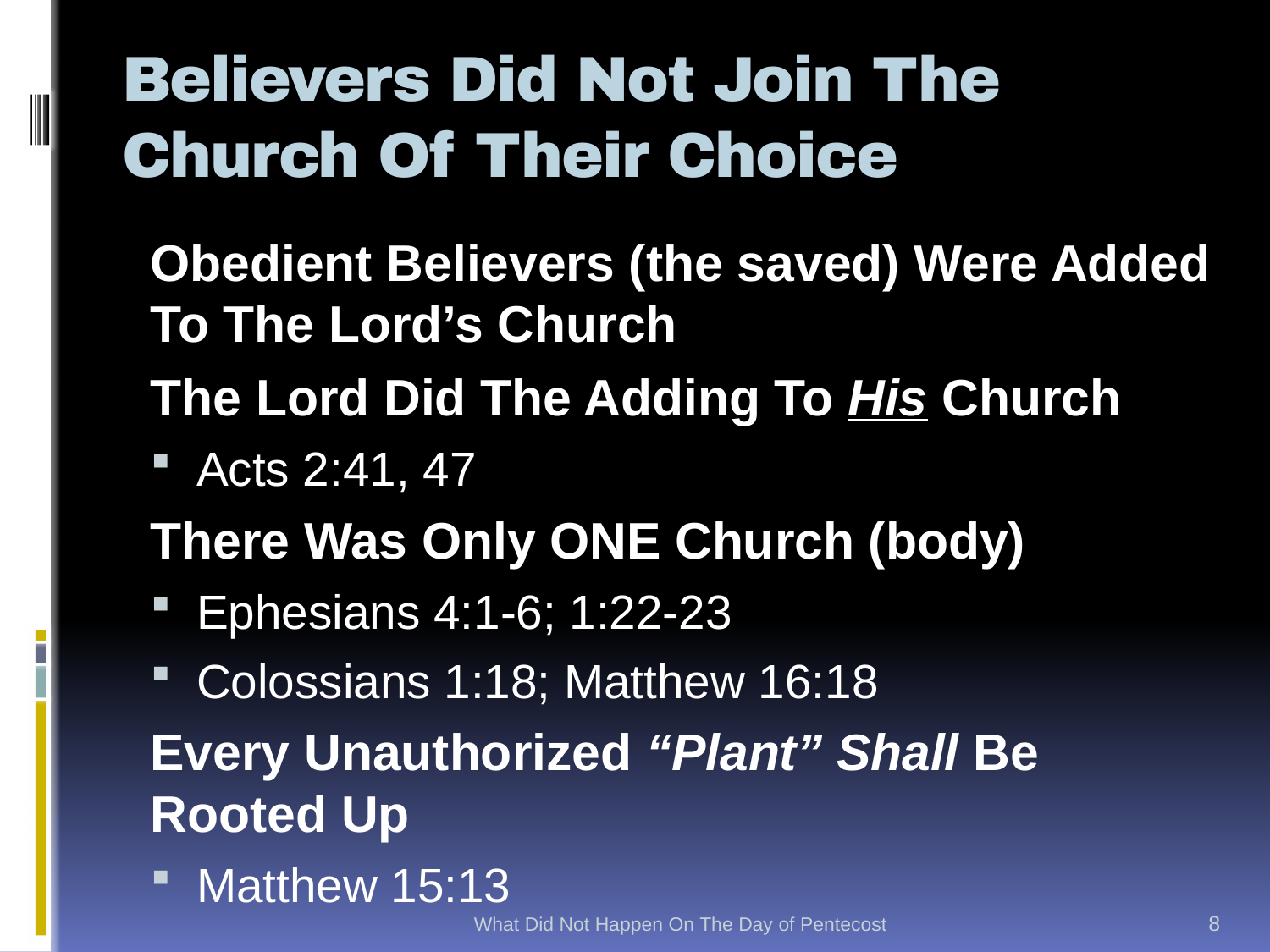

# Believers Did Not Join The Church Of Their Choice
Obedient Believers (the saved) Were Added To The Lord’s Church
The Lord Did The Adding To His Church
Acts 2:41, 47
There Was Only ONE Church (body)
Ephesians 4:1-6; 1:22-23
Colossians 1:18; Matthew 16:18
Every Unauthorized “Plant” Shall Be Rooted Up
Matthew 15:13

What Did Not Happen On The Day of Pentecost
8